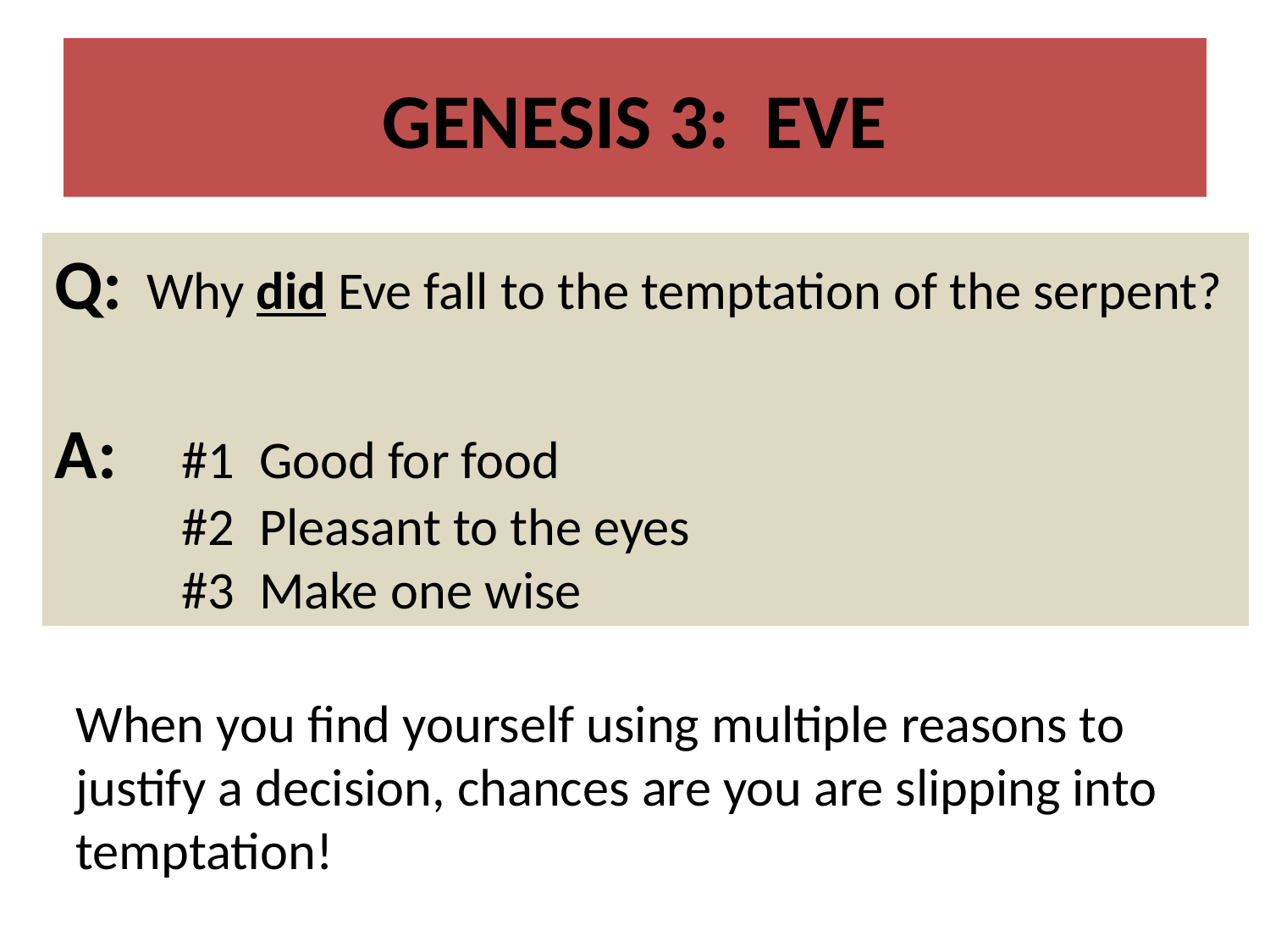

# GENESIS 3:  EVE
Q:  Why did Eve fall to the temptation of the serpent?

A:	#1  Good for food
	#2  Pleasant to the eyes
	#3  Make one wise
When you find yourself using multiple reasons to justify a decision, chances are you are slipping into temptation!